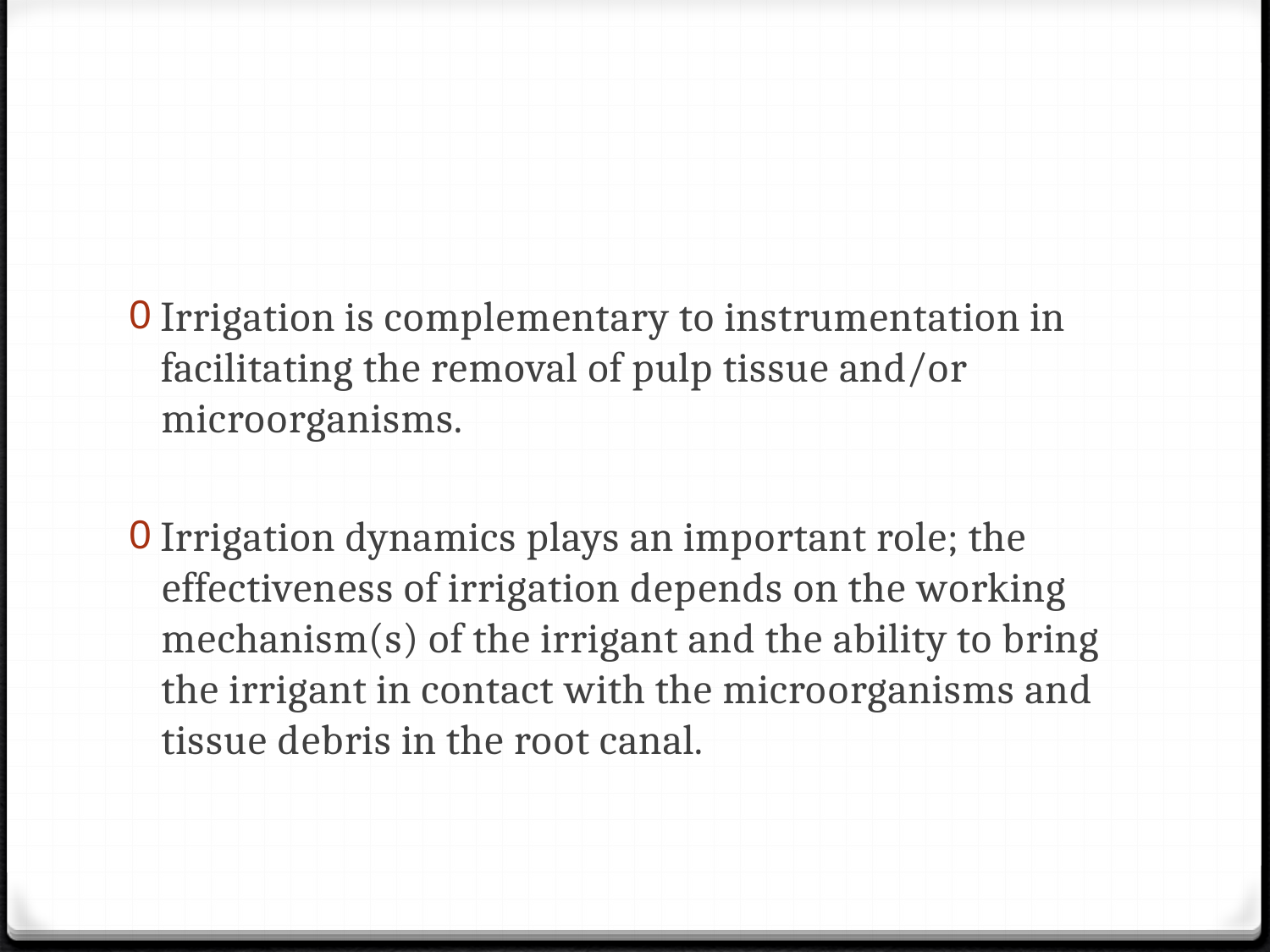

#
Irrigation is complementary to instrumentation in facilitating the removal of pulp tissue and/or microorganisms.

Irrigation dynamics plays an important role; the effectiveness of irrigation depends on the working mechanism(s) of the irrigant and the ability to bring the irrigant in contact with the microorganisms and tissue debris in the root canal.